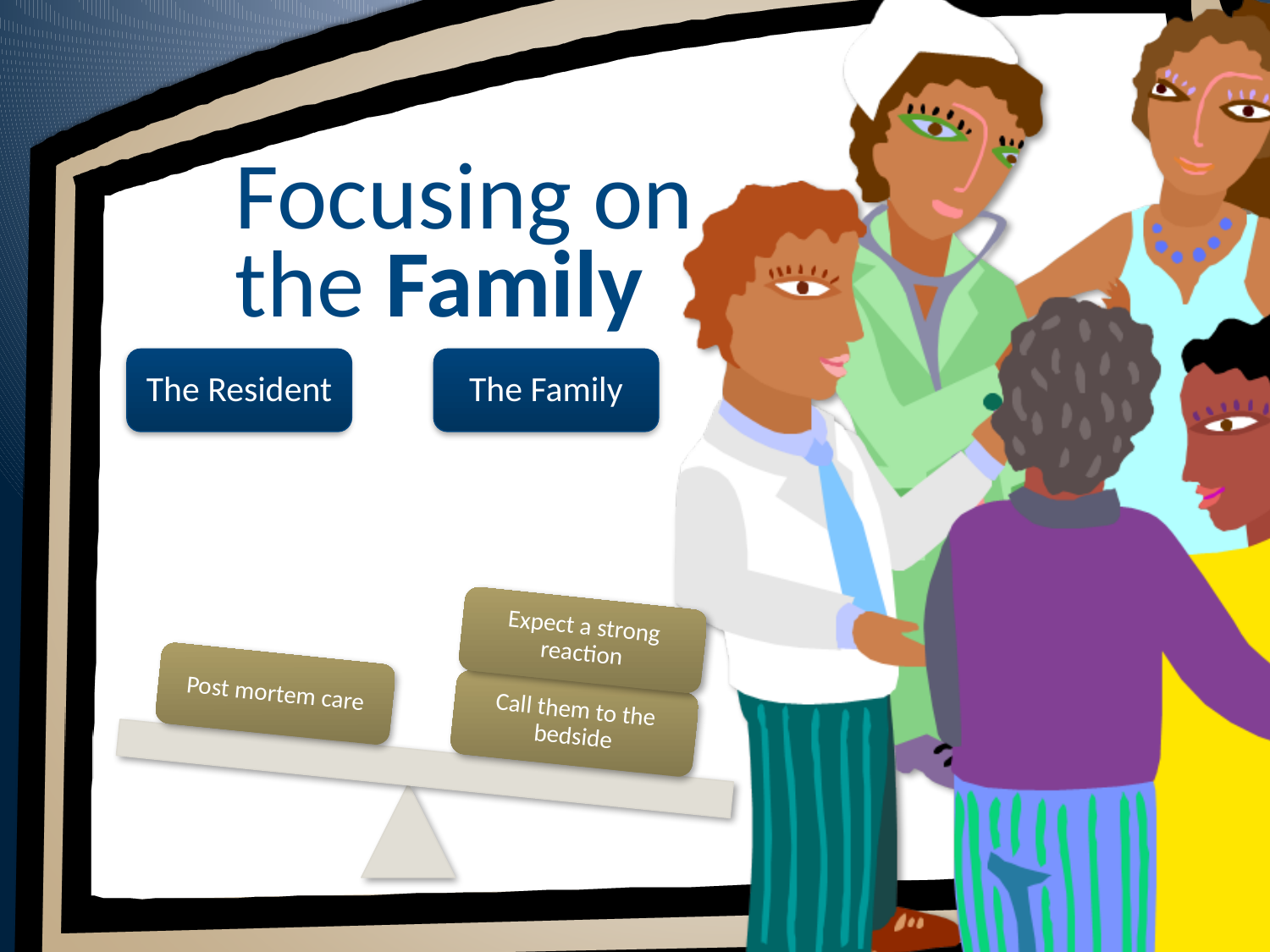

# Focusing on the Family
Expect a strong reaction
Call them to the bedside
Post mortem care